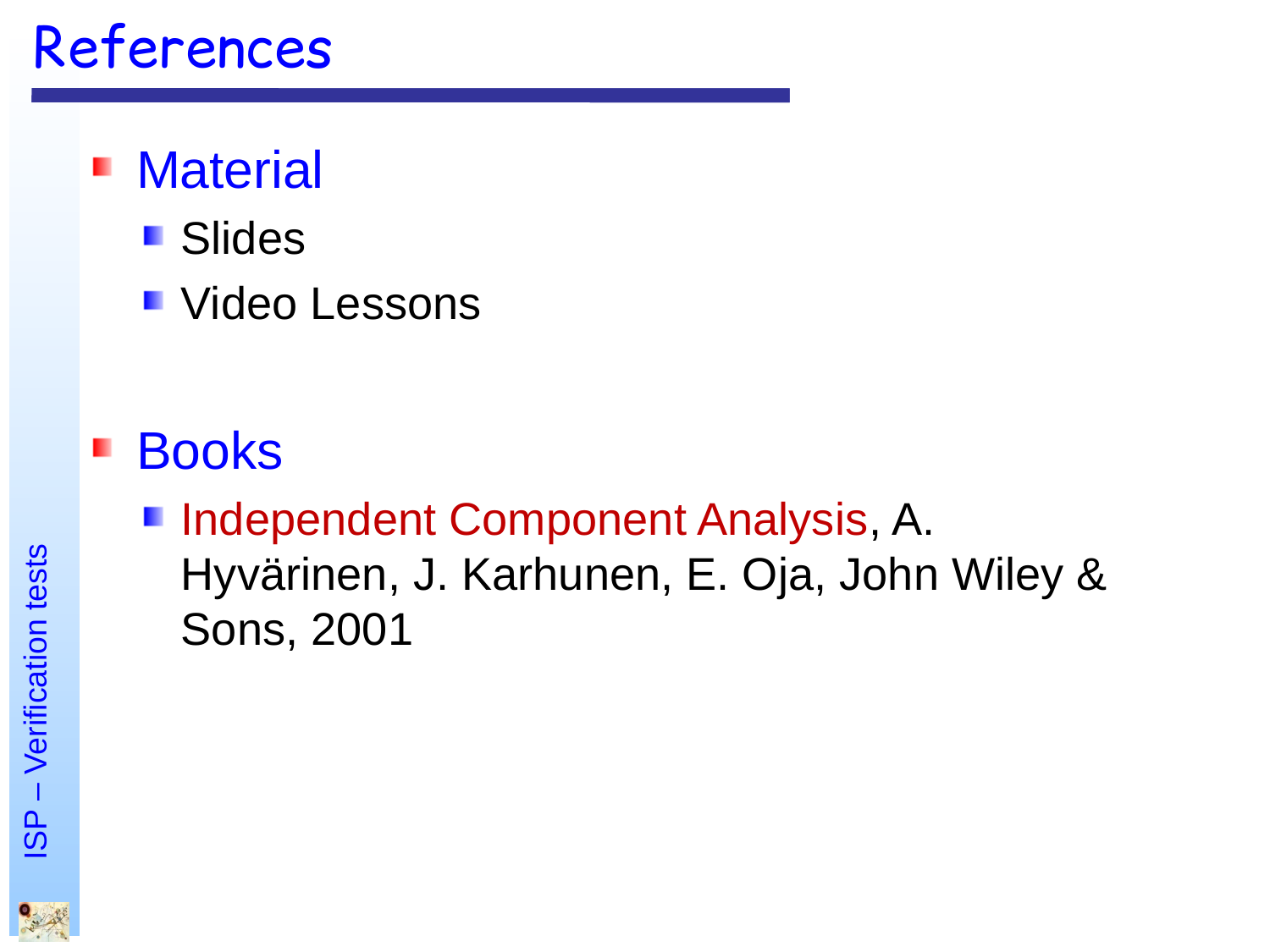

# References

Material
Slides
Video Lessons

Books
Independent Component Analysis, A. Hyvärinen, J. Karhunen, E. Oja, John Wiley & Sons, 2001